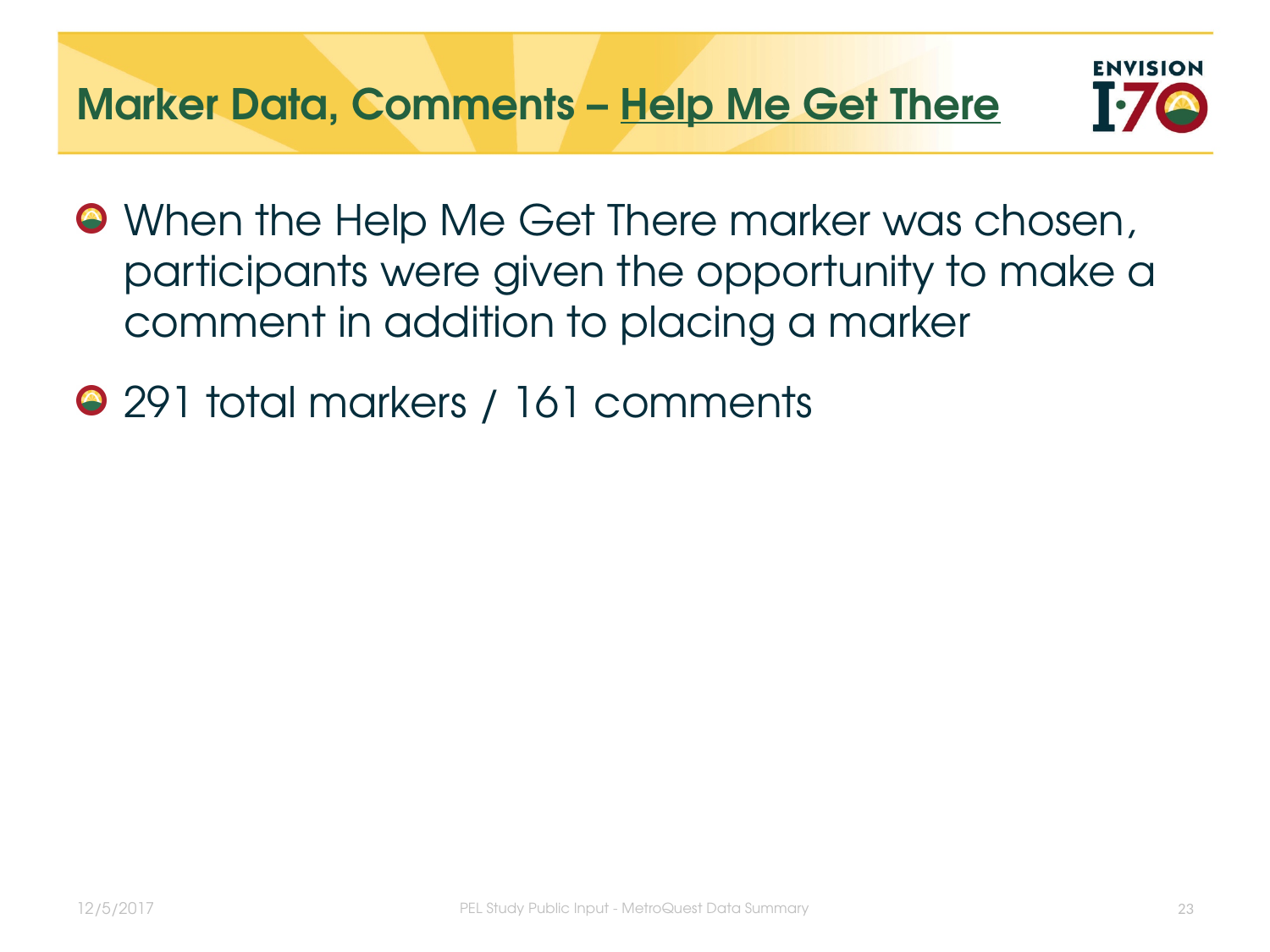

# Marker Data, Comments – Help Me Get There
When the Help Me Get There marker was chosen, participants were given the opportunity to make a comment in addition to placing a marker
291 total markers / 161 comments

12/5/2017
PEL Study Public Input - MetroQuest Data Summary
23